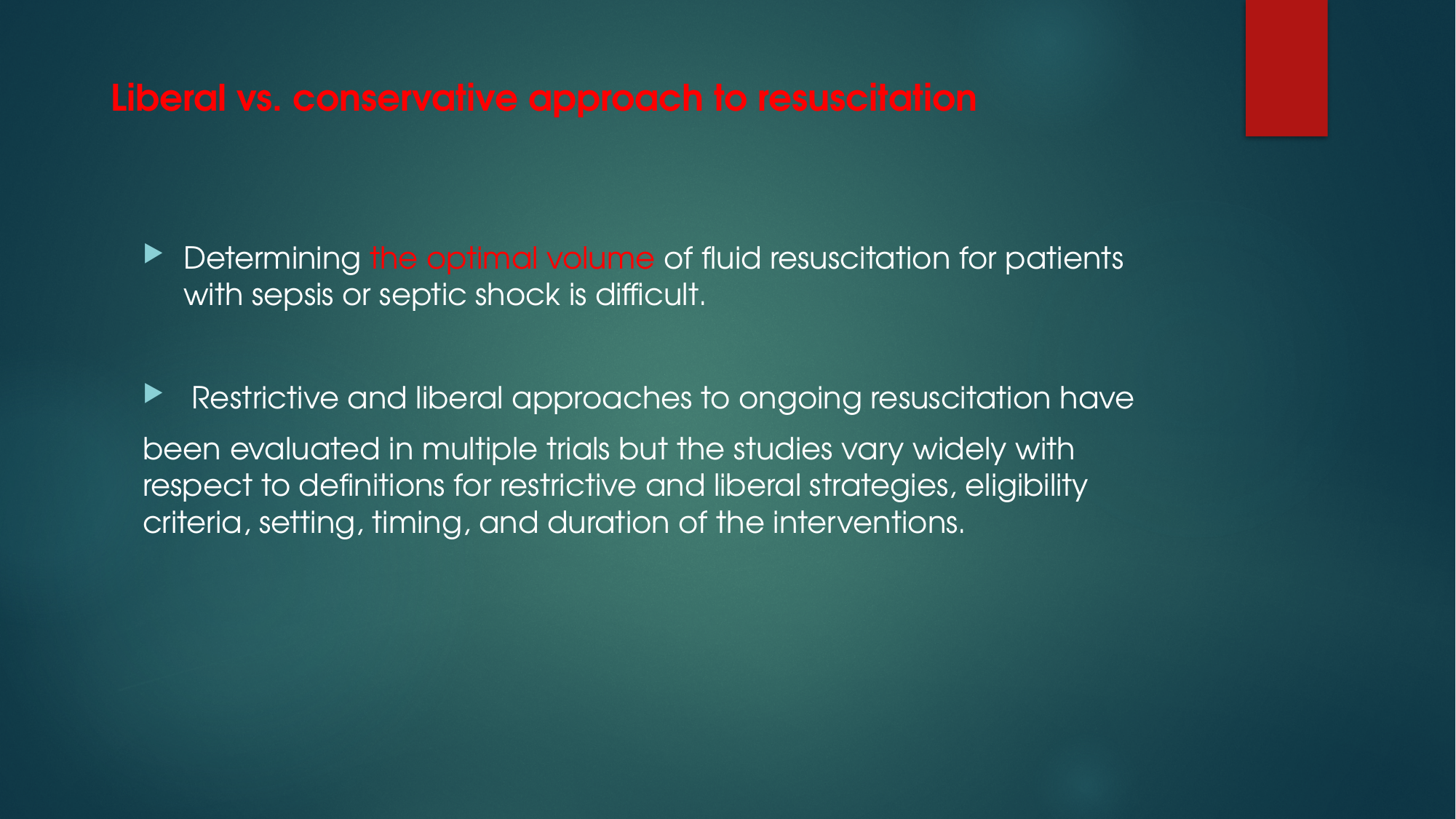

# Liberal vs. conservative approach to resuscitation

Determining the optimal volume of fluid resuscitation for patients with sepsis or septic shock is difficult.

 Restrictive and liberal approaches to ongoing resuscitation have
been evaluated in multiple trials but the studies vary widely with respect to definitions for restrictive and liberal strategies, eligibility criteria, setting, timing, and duration of the interventions.